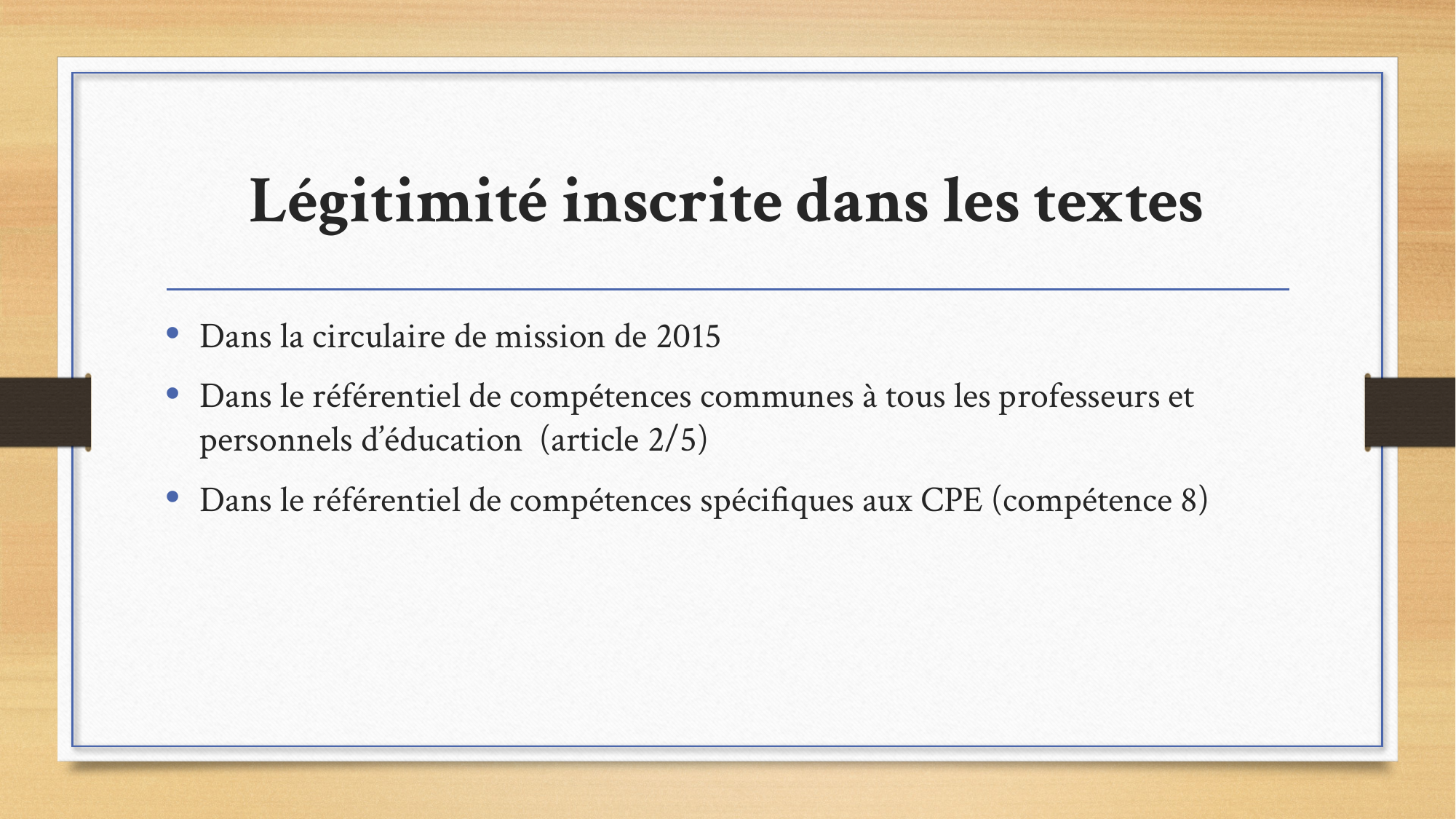

# Légitimité inscrite dans les textes
Dans la circulaire de mission de 2015
Dans le référentiel de compétences communes à tous les professeurs et personnels d’éducation  (article 2/5)
Dans le référentiel de compétences spécifiques aux CPE (compétence 8)